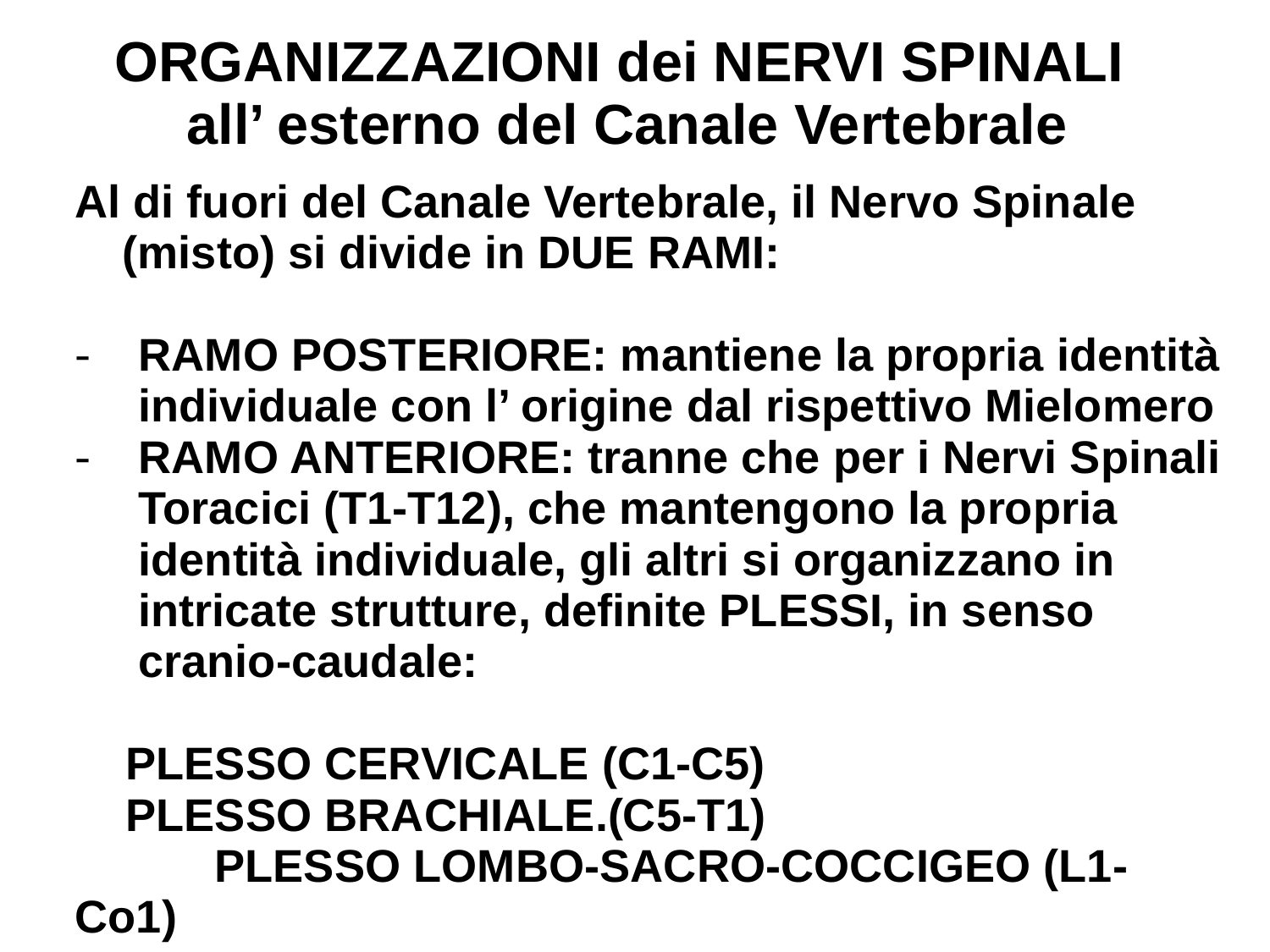

# ORGANIZZAZIONI dei NERVI SPINALI all’ esterno del Canale Vertebrale
Al di fuori del Canale Vertebrale, il Nervo Spinale (misto) si divide in DUE RAMI:

RAMO POSTERIORE: mantiene la propria identità individuale con l’ origine dal rispettivo Mielomero
RAMO ANTERIORE: tranne che per i Nervi Spinali Toracici (T1-T12), che mantengono la propria identità individuale, gli altri si organizzano in intricate strutture, definite PLESSI, in senso cranio-caudale:

    PLESSO CERVICALE (C1-C5)
    PLESSO BRACHIALE.(C5-T1)
	 PLESSO LOMBO-SACRO-COCCIGEO (L1-Co1)